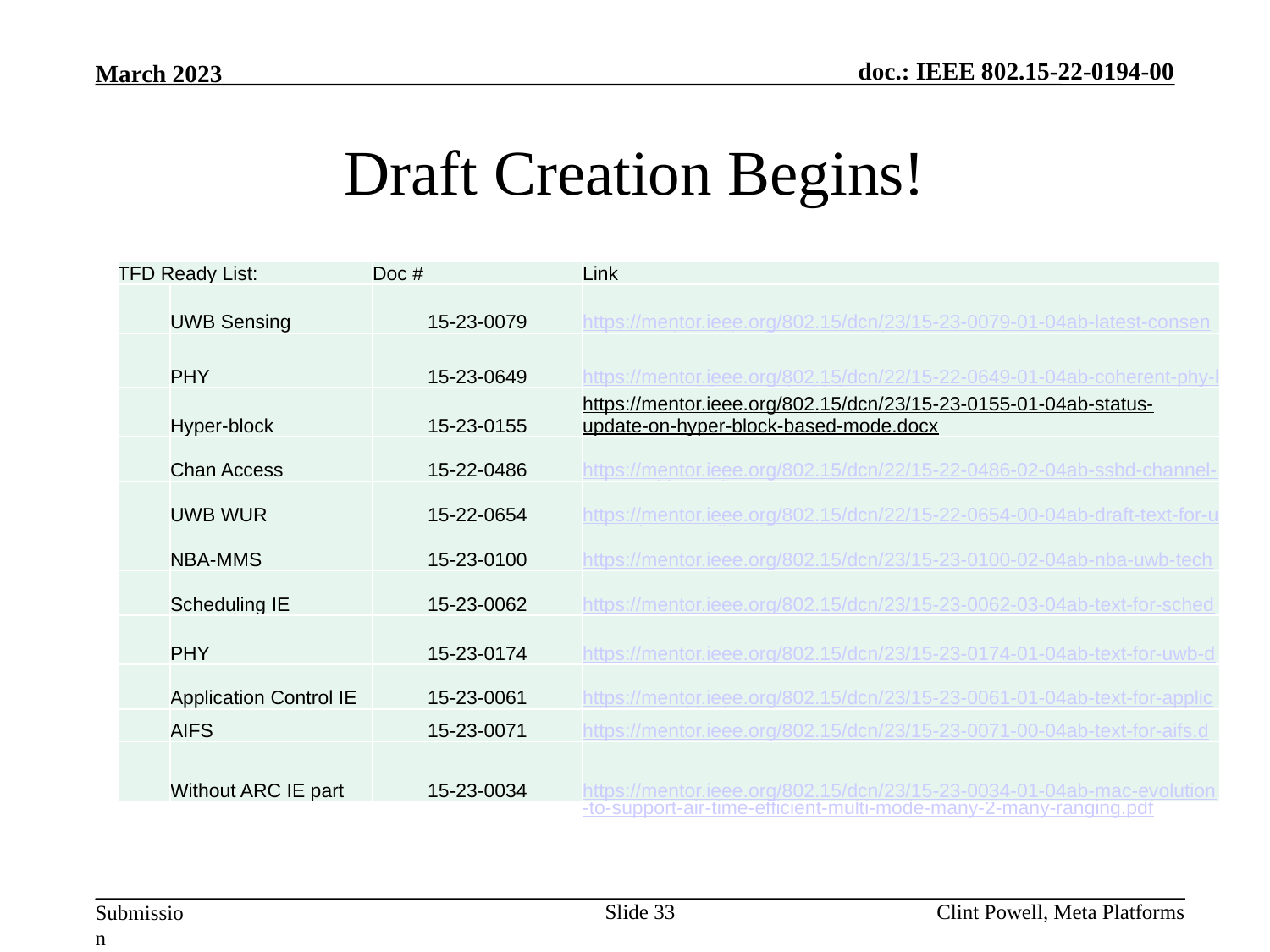

# Draft Creation Begins!
| TFD Ready List: |  | Doc # | Link |
| --- | --- | --- | --- |
|  | UWB Sensing | 15-23-0079 | https://mentor.ieee.org/802.15/dcn/23/15-23-0079-01-04ab-latest-consensus-on-uwb-sensing-for-802-15-4ab.pptx |
|  | PHY | 15-23-0649 | https://mentor.ieee.org/802.15/dcn/22/15-22-0649-01-04ab-coherent-phy-layer-proposal-for-15-4ab-tfd.docx |
|  | Hyper-block | 15-23-0155 | https://mentor.ieee.org/802.15/dcn/23/15-23-0155-01-04ab-status-update-on-hyper-block-based-mode.docx |
|  | Chan Access | 15-22-0486 | https://mentor.ieee.org/802.15/dcn/22/15-22-0486-02-04ab-ssbd-channel-access-tfd-text.docx |
|  | UWB WUR | 15-22-0654 | https://mentor.ieee.org/802.15/dcn/22/15-22-0654-00-04ab-draft-text-for-uwb-wake-up-radio.pdf |
|  | NBA-MMS | 15-23-0100 | https://mentor.ieee.org/802.15/dcn/23/15-23-0100-02-04ab-nba-uwb-technical-framework-for-draft0.docx |
|  | Scheduling IE | 15-23-0062 | https://mentor.ieee.org/802.15/dcn/23/15-23-0062-03-04ab-text-for-scheduling-ie.docx |
|  | PHY | 15-23-0174 | https://mentor.ieee.org/802.15/dcn/23/15-23-0174-01-04ab-text-for-uwb-discovery-and-association.docx |
|  | Application Control IE | 15-23-0061 | https://mentor.ieee.org/802.15/dcn/23/15-23-0061-01-04ab-text-for-application-control-ie.docx |
|  | AIFS | 15-23-0071 | https://mentor.ieee.org/802.15/dcn/23/15-23-0071-00-04ab-text-for-aifs.docx |
|  | Without ARC IE part | 15-23-0034 | https://mentor.ieee.org/802.15/dcn/23/15-23-0034-01-04ab-mac-evolution-to-support-air-time-efficient-multi-mode-many-2-many-ranging.pdf |
Slide 33